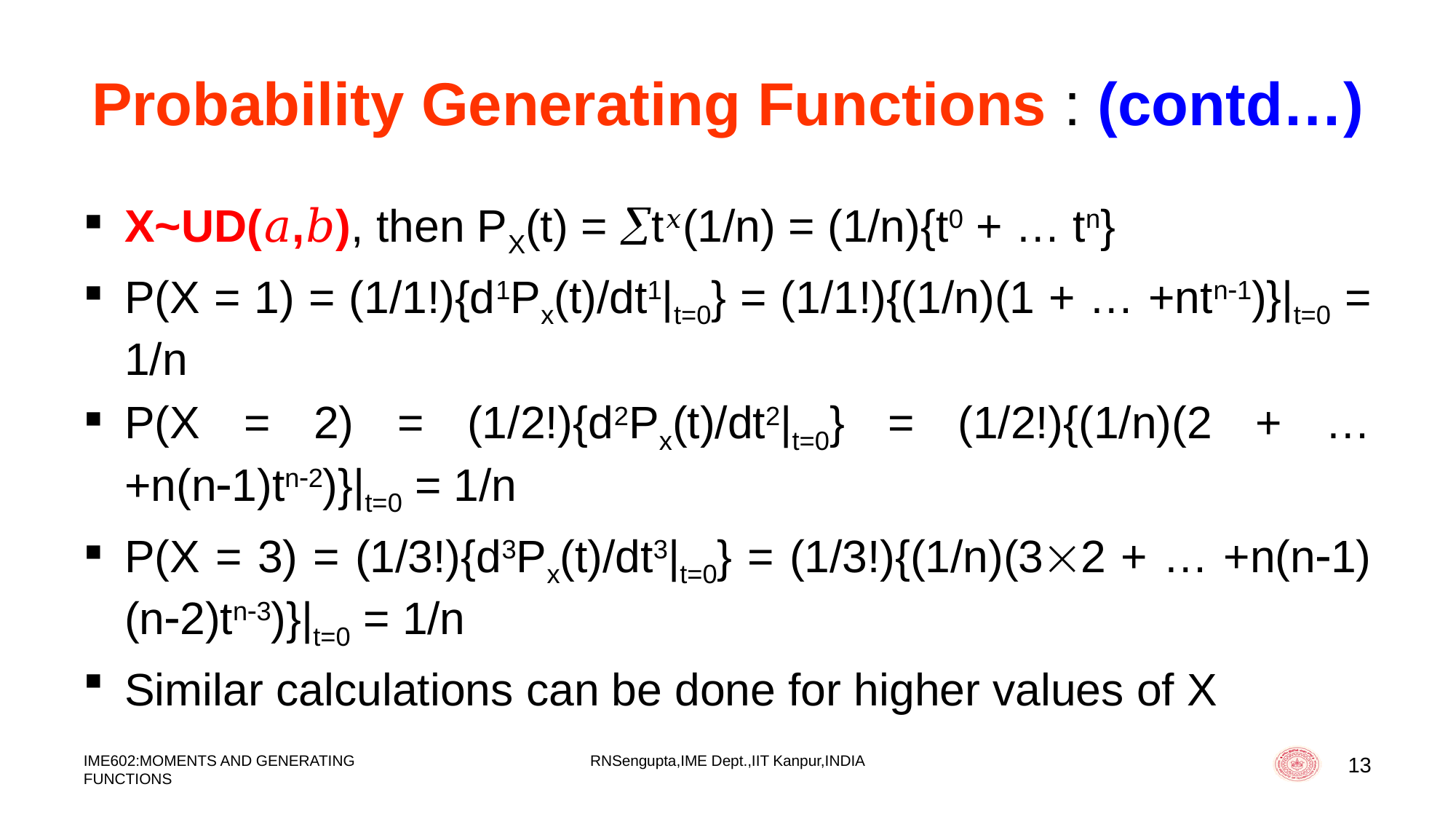

# Probability Generating Functions : (contd…)
X~UD(𝑎,𝑏), then PX(t) = ∑t𝑥(1/n) = (1/n){t0 + … tn}
P(X = 1) = (1/1!){d1Px(t)/dt1|t=0} = (1/1!){(1/n)(1 + … +ntn−1)}|t=0 = 1/n
P(X = 2) = (1/2!){d2Px(t)/dt2|t=0} = (1/2!){(1/n)(2 + … +n(n−1)tn−2)}|t=0 = 1/n
P(X = 3) = (1/3!){d3Px(t)/dt3|t=0} = (1/3!){(1/n)(3×2 + … +n(n−1)(n−2)tn−3)}|t=0 = 1/n
Similar calculations can be done for higher values of X
IME602:MOMENTS AND GENERATING FUNCTIONS
RNSengupta,IME Dept.,IIT Kanpur,INDIA
13